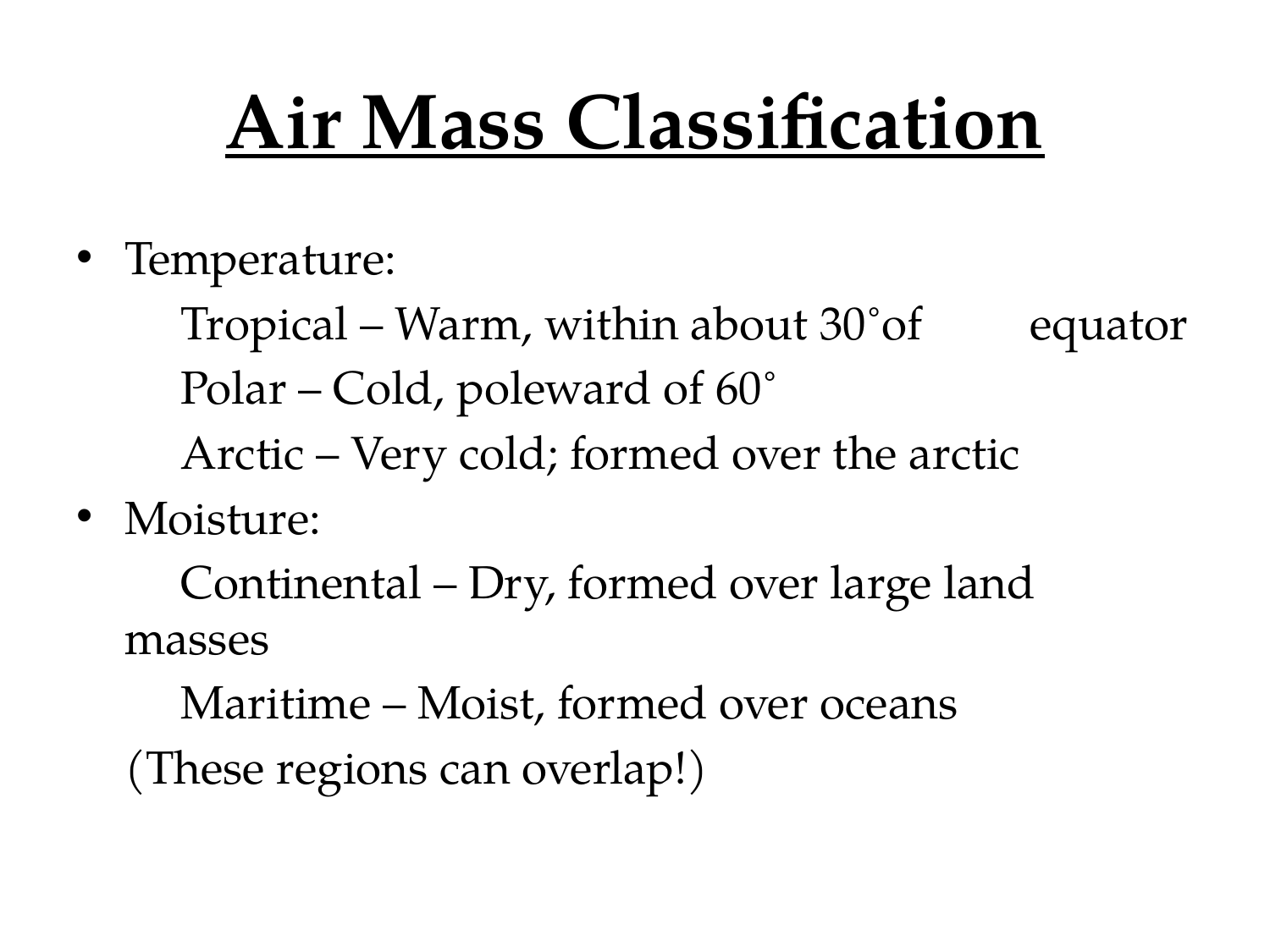

# Air Mass Classification
Temperature:
         Tropical – Warm, within about 30˚of 		      equator
         Polar – Cold, poleward of 60˚
         Arctic – Very cold; formed over the arctic
Moisture:
         Continental – Dry, formed over large land 		masses
         Maritime – Moist, formed over oceans
			(These regions can overlap!)